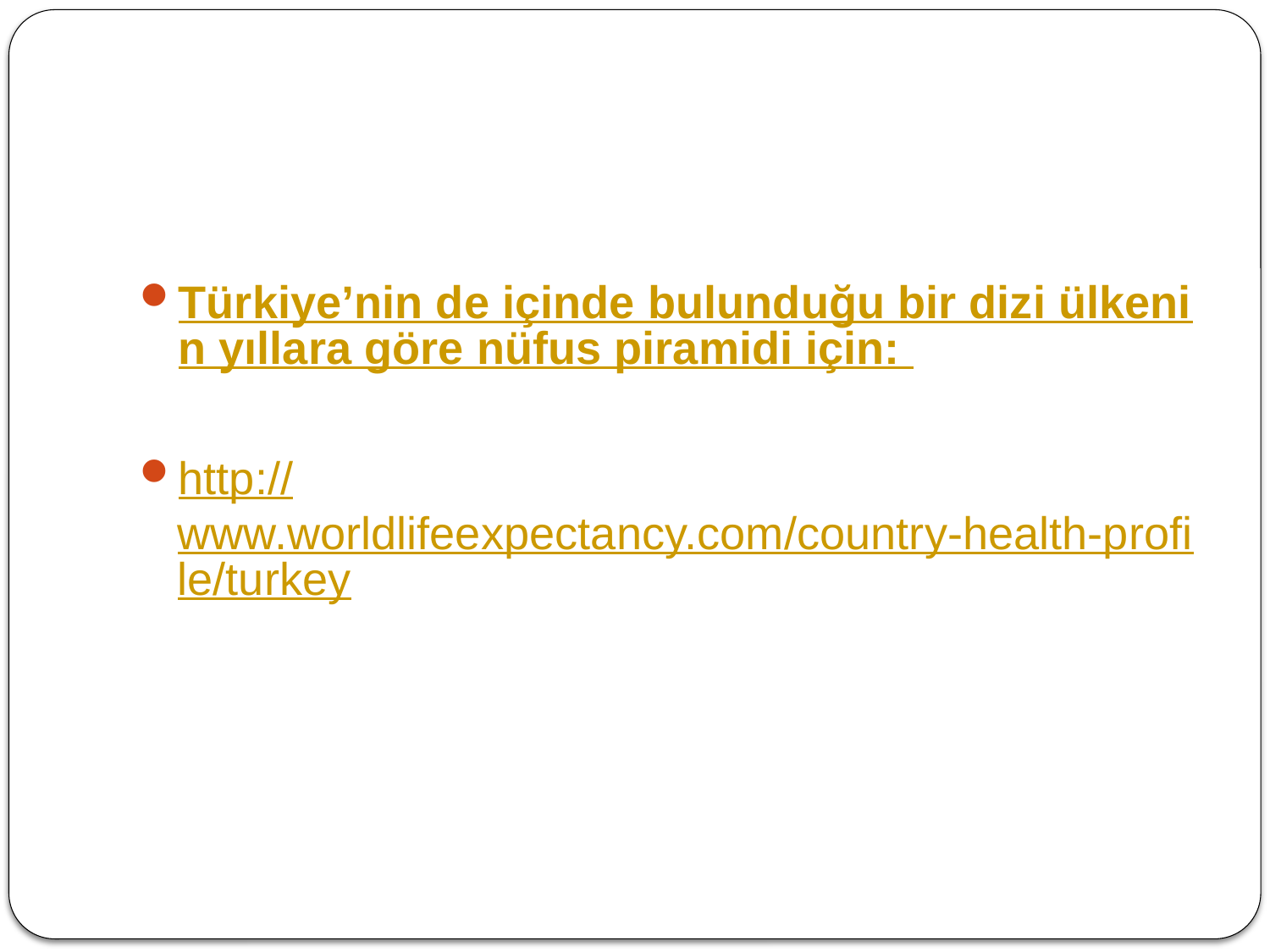

#

Türkiye’nin de içinde bulunduğu bir dizi ülkenin yıllara göre nüfus piramidi için:

http://www.worldlifeexpectancy.com/country-health-profile/turkey